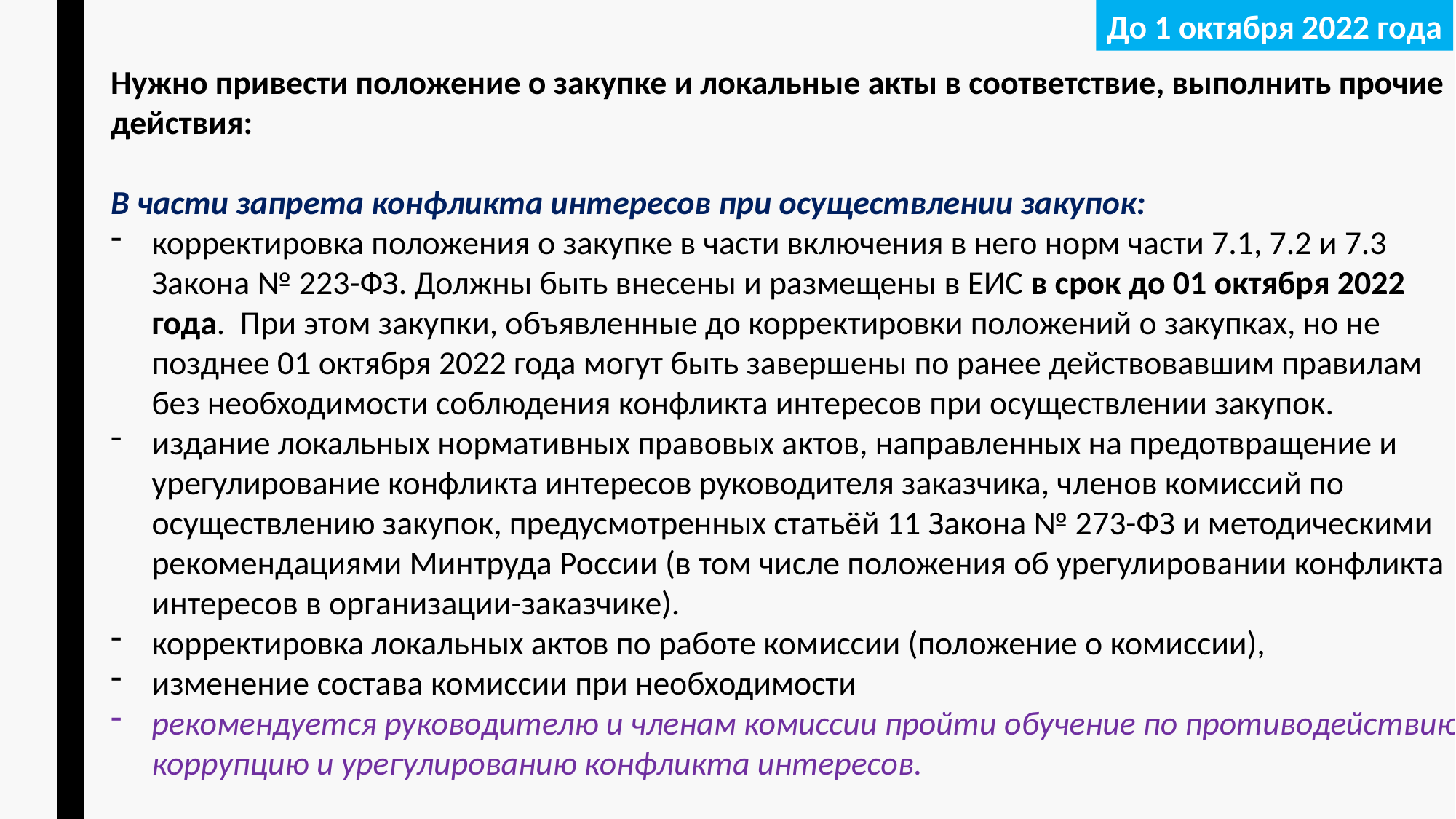

До 1 октября 2022 года
Нужно привести положение о закупке и локальные акты в соответствие, выполнить прочие действия:

В части запрета конфликта интересов при осуществлении закупок:
корректировка положения о закупке в части включения в него норм части 7.1, 7.2 и 7.3 Закона № 223-ФЗ. Должны быть внесены и размещены в ЕИС в срок до 01 октября 2022 года.  При этом закупки, объявленные до корректировки положений о закупках, но не позднее 01 октября 2022 года могут быть завершены по ранее действовавшим правилам без необходимости соблюдения конфликта интересов при осуществлении закупок.
издание локальных нормативных правовых актов, направленных на предотвращение и урегулирование конфликта интересов руководителя заказчика, членов комиссий по осуществлению закупок, предусмотренных статьёй 11 Закона № 273-ФЗ и методическими рекомендациями Минтруда России (в том числе положения об урегулировании конфликта интересов в организации-заказчике).
корректировка локальных актов по работе комиссии (положение о комиссии),
изменение состава комиссии при необходимости
рекомендуется руководителю и членам комиссии пройти обучение по противодействию коррупцию и урегулированию конфликта интересов.